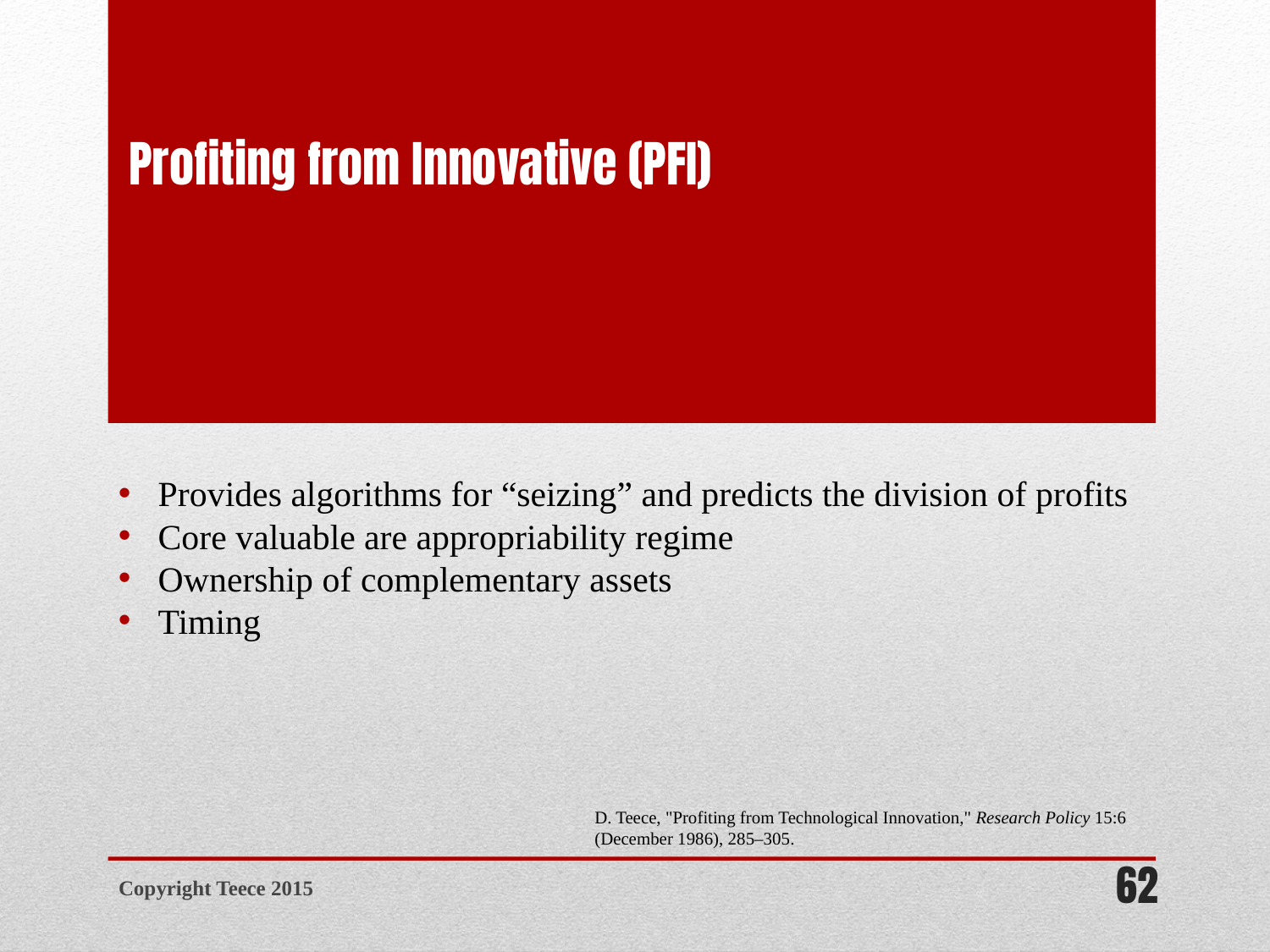

# Profiting from Innovative (PFI)
Provides algorithms for “seizing” and predicts the division of profits
Core valuable are appropriability regime
Ownership of complementary assets
Timing

D. Teece, "Profiting from Technological Innovation," Research Policy 15:6 (December 1986), 285–305.
Copyright Teece 2015
62